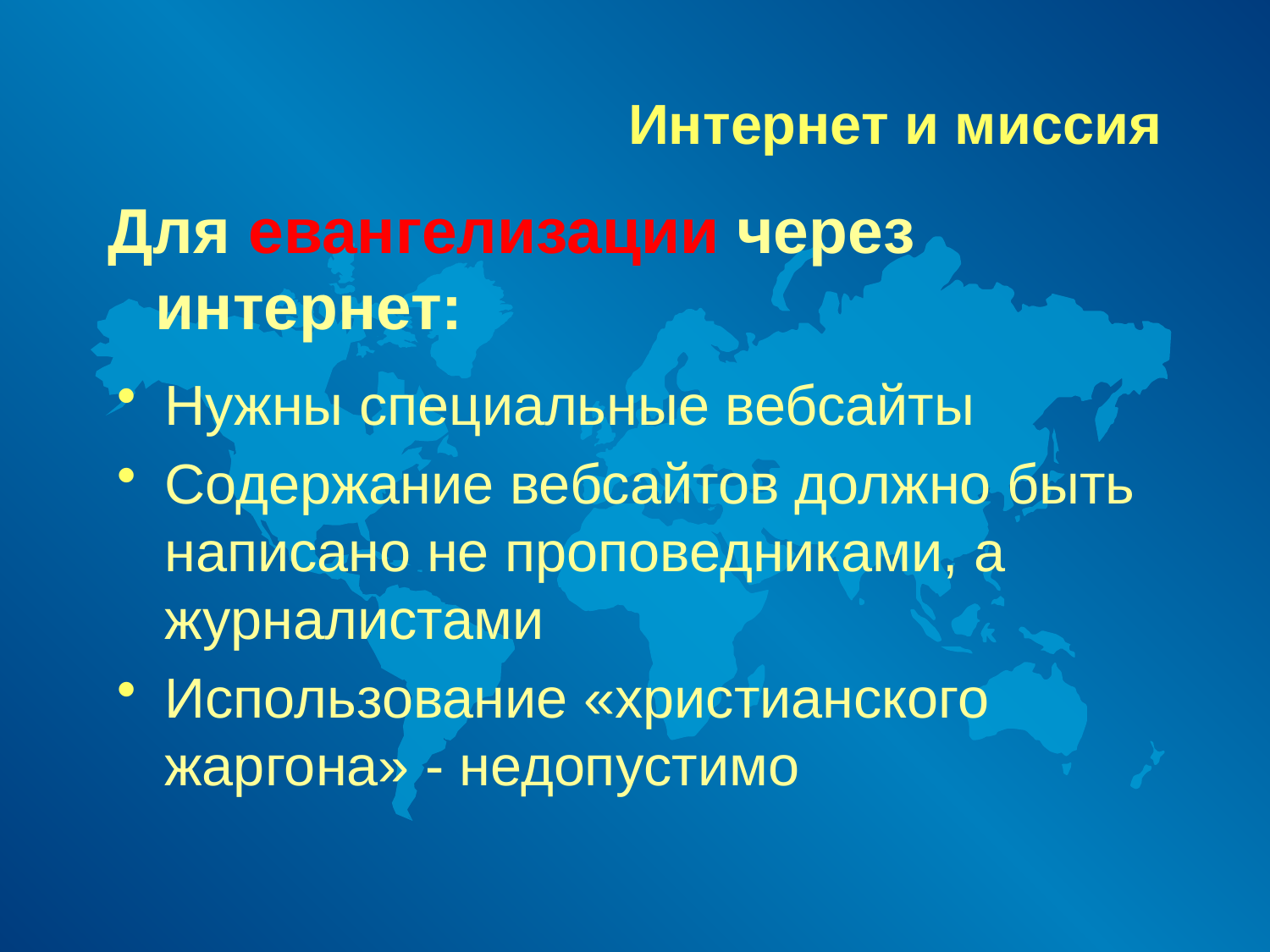

# Интернет и миссия
Для евангелизации через интернет:

Нужны специальные вебсайты
Содержание вебсайтов должно быть написано не проповедниками, а журналистами
Использование «христианского жаргона» - недопустимо